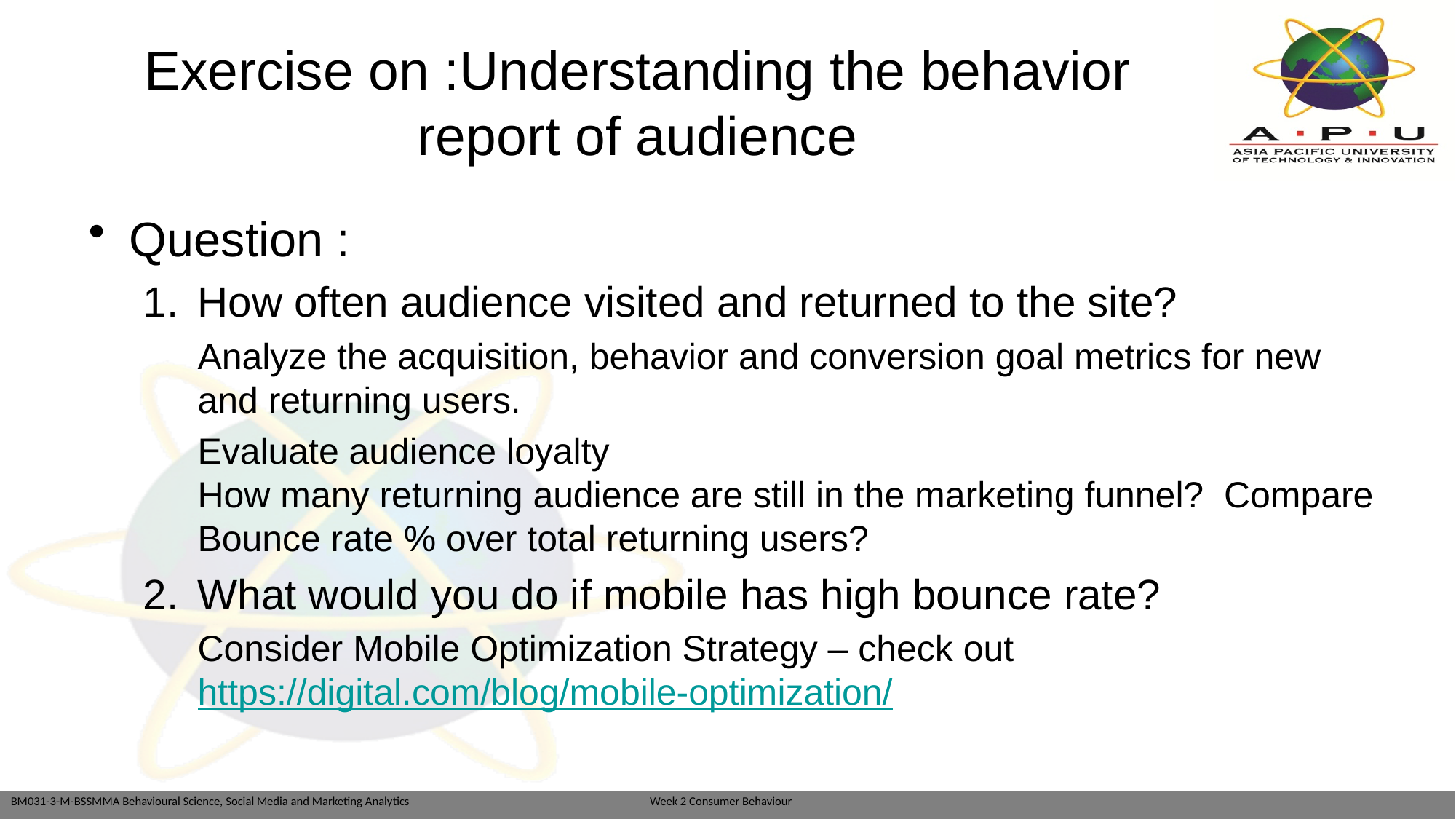

# Exercise on :Understanding the behavior report of audience
Question :
How often audience visited and returned to the site?
Analyze the acquisition, behavior and conversion goal metrics for new and returning users.
Evaluate audience loyalty
How many returning audience are still in the marketing funnel?  Compare Bounce rate % over total returning users?
What would you do if mobile has high bounce rate?
Consider Mobile Optimization Strategy – check out https://digital.com/blog/mobile-optimization/